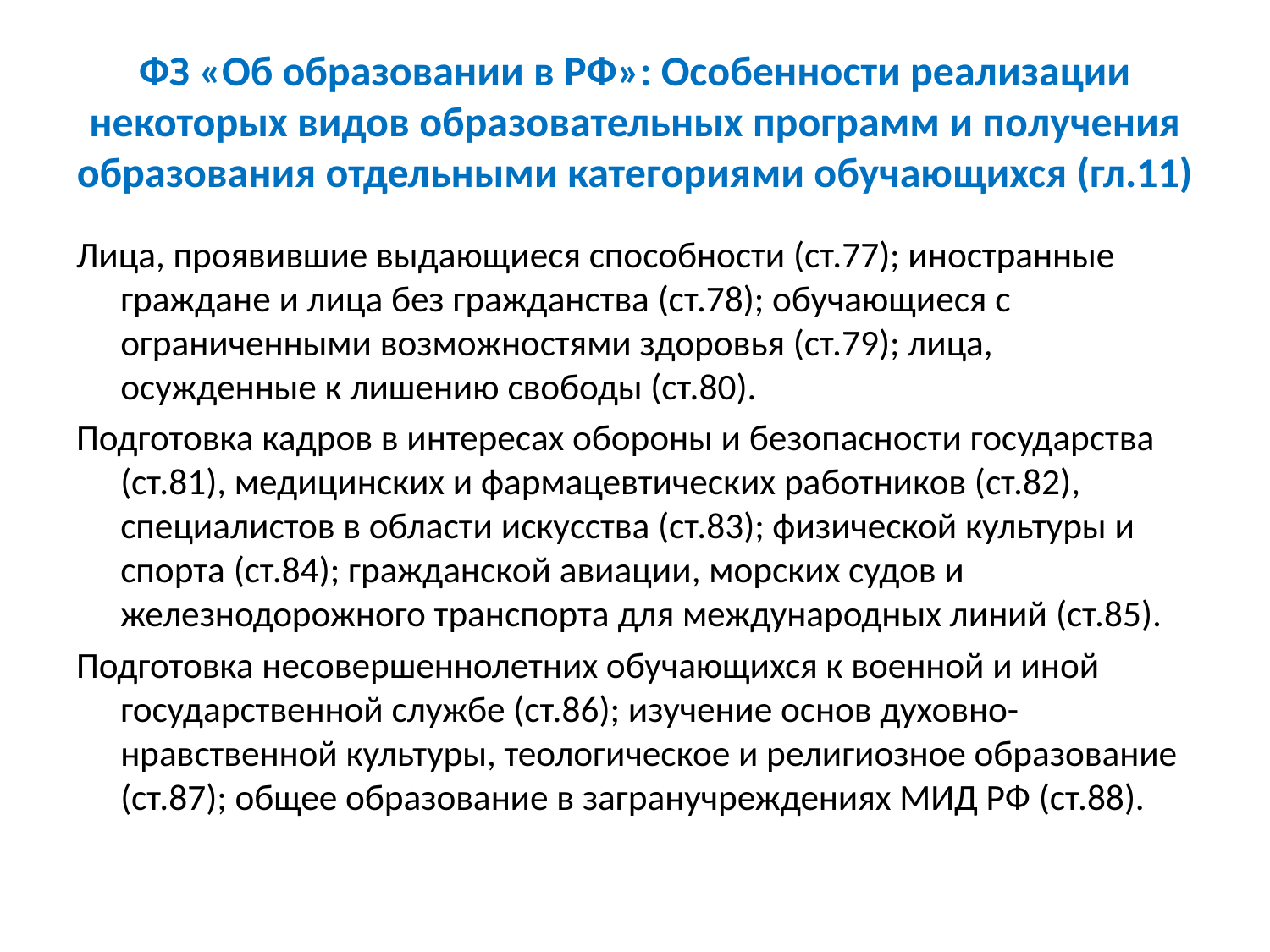

# ФЗ «Об образовании в РФ»: Особенности реализации некоторых видов образовательных программ и получения образования отдельными категориями обучающихся (гл.11)
Лица, проявившие выдающиеся способности (ст.77); иностранные граждане и лица без гражданства (ст.78); обучающиеся с ограниченными возможностями здоровья (ст.79); лица, осужденные к лишению свободы (ст.80).
Подготовка кадров в интересах обороны и безопасности государства (ст.81), медицинских и фармацевтических работников (ст.82), специалистов в области искусства (ст.83); физической культуры и спорта (ст.84); гражданской авиации, морских судов и железнодорожного транспорта для международных линий (ст.85).
Подготовка несовершеннолетних обучающихся к военной и иной государственной службе (ст.86); изучение основ духовно-нравственной культуры, теологическое и религиозное образование (ст.87); общее образование в загранучреждениях МИД РФ (ст.88).